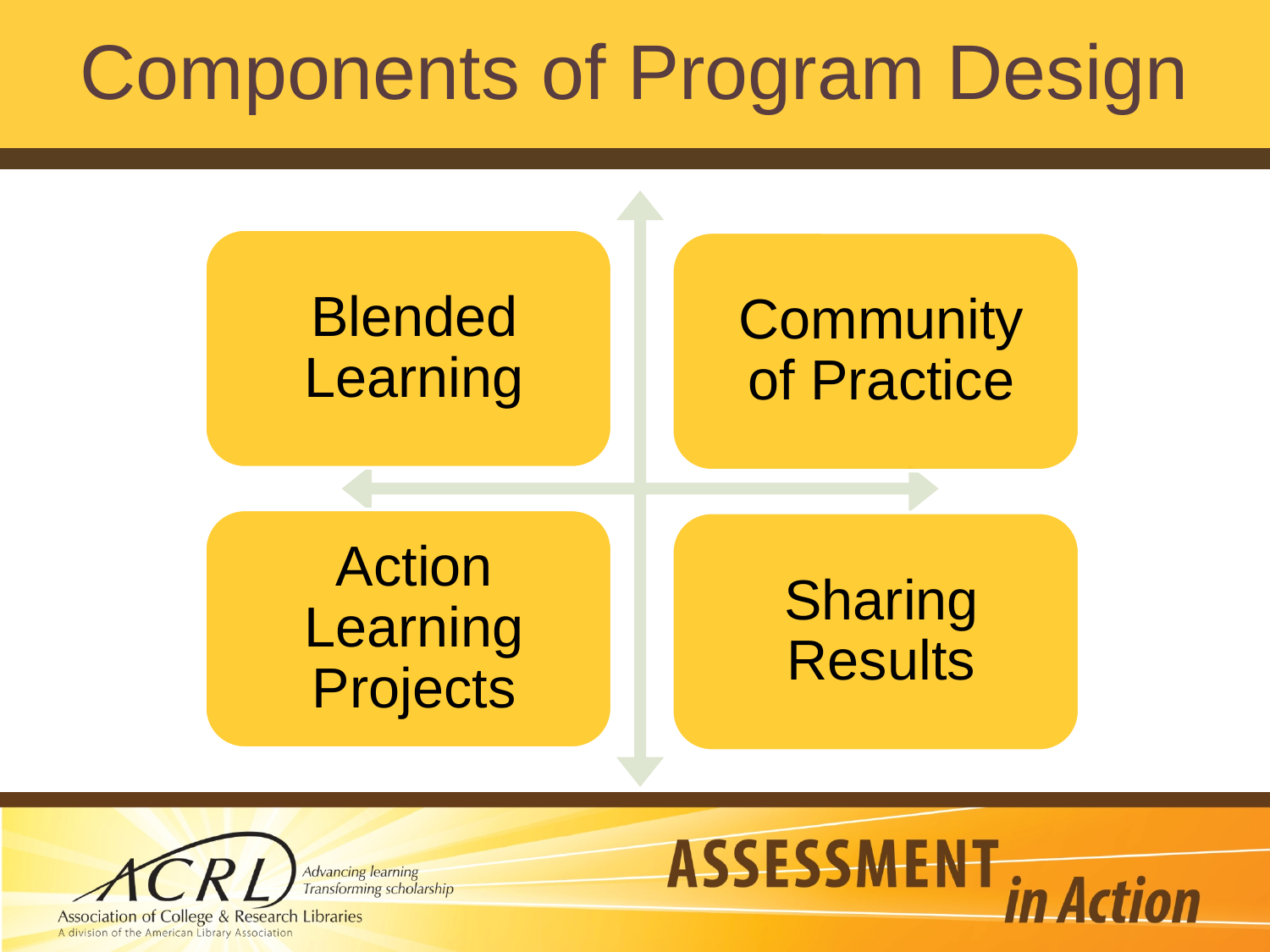

# Components of Program Design
Blended Learning
Community of Practice
Action Learning Projects
Sharing Results